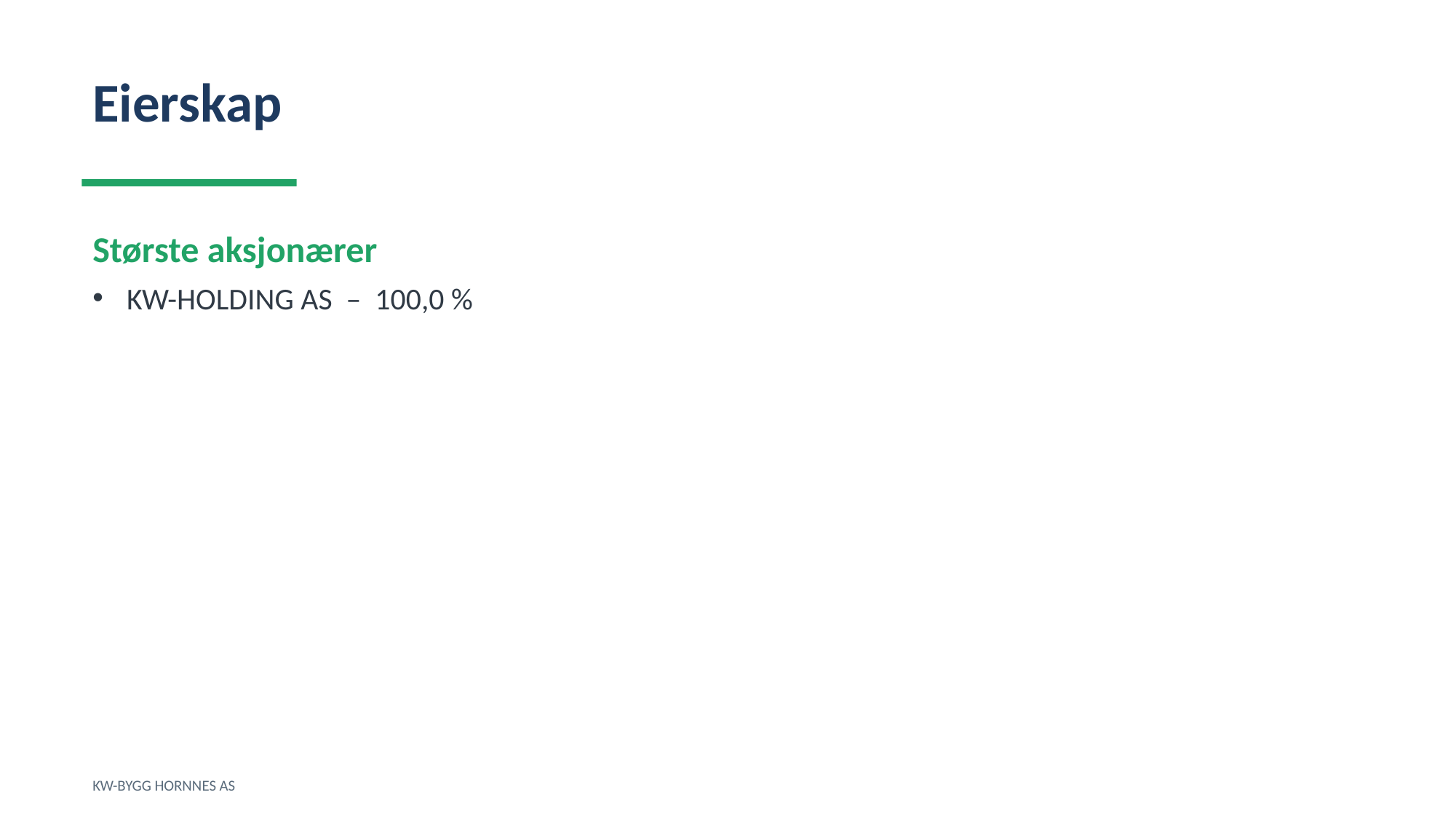

Eierskap

Største aksjonærer
KW-HOLDING AS  –  100,0 %
KW-BYGG HORNNES AS